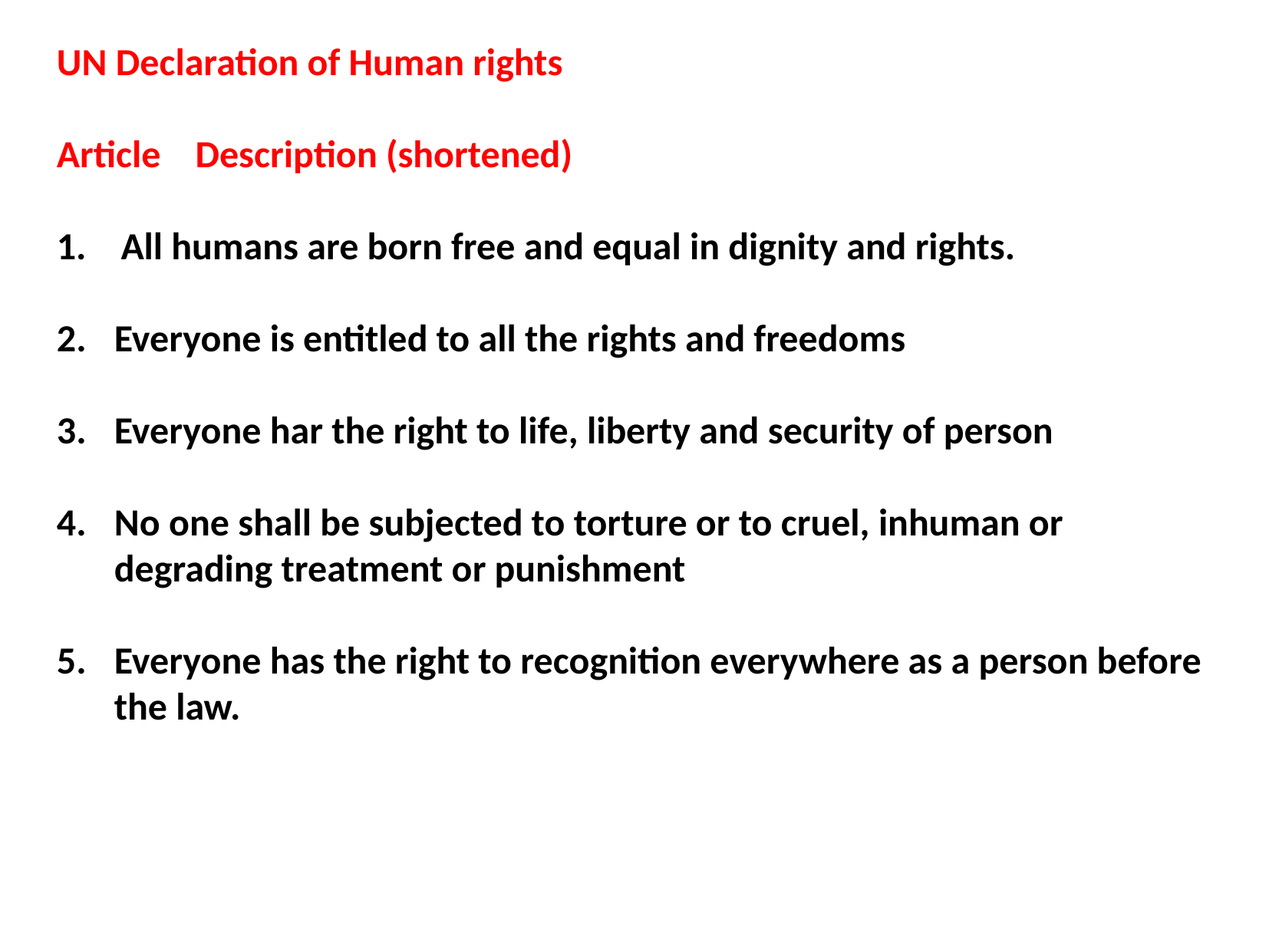

UN Declaration of Human rights

Article    Description (shortened)

1.    All humans are born free and equal in dignity and rights.

Everyone is entitled to all the rights and freedoms

Everyone har the right to life, liberty and security of person

No one shall be subjected to torture or to cruel, inhuman or degrading treatment or punishment

Everyone has the right to recognition everywhere as a person before the law.